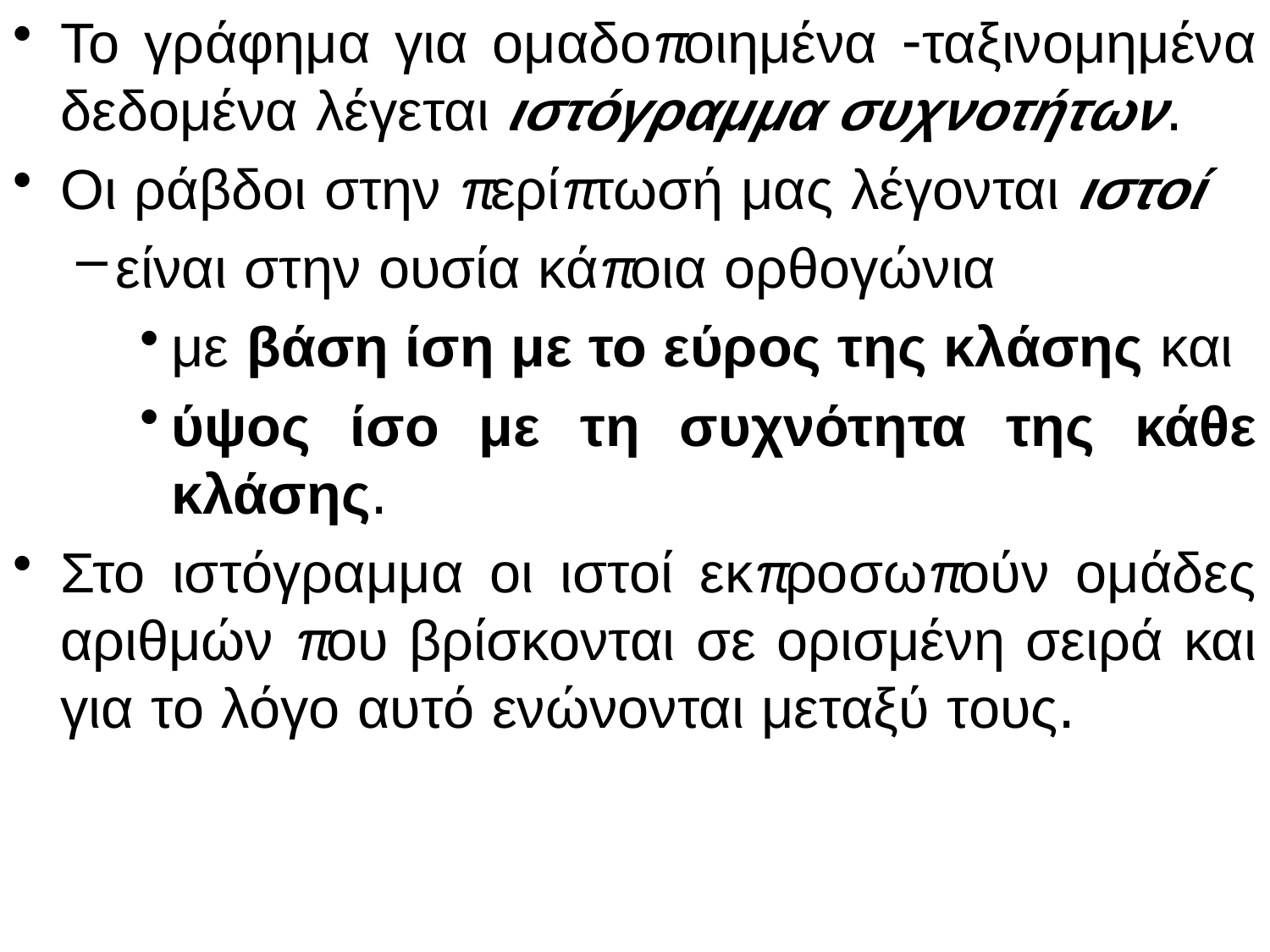

Το γράφημα για ομαδοποιημένα -ταξινομημένα δεδομένα λέγεται ιστόγραμμα συχνοτήτων.
Οι ράβδοι στην περίπτωσή μας λέγονται ιστοί
είναι στην ουσία κάποια ορθογώνια
με βάση ίση με το εύρος της κλάσης και
ύψος ίσο με τη συχνότητα της κάθε κλάσης.
Στο ιστόγραμμα οι ιστοί εκπροσωπούν ομάδες αριθμών που βρίσκονται σε ορισμένη σειρά και για το λόγο αυτό ενώνονται μεταξύ τους.